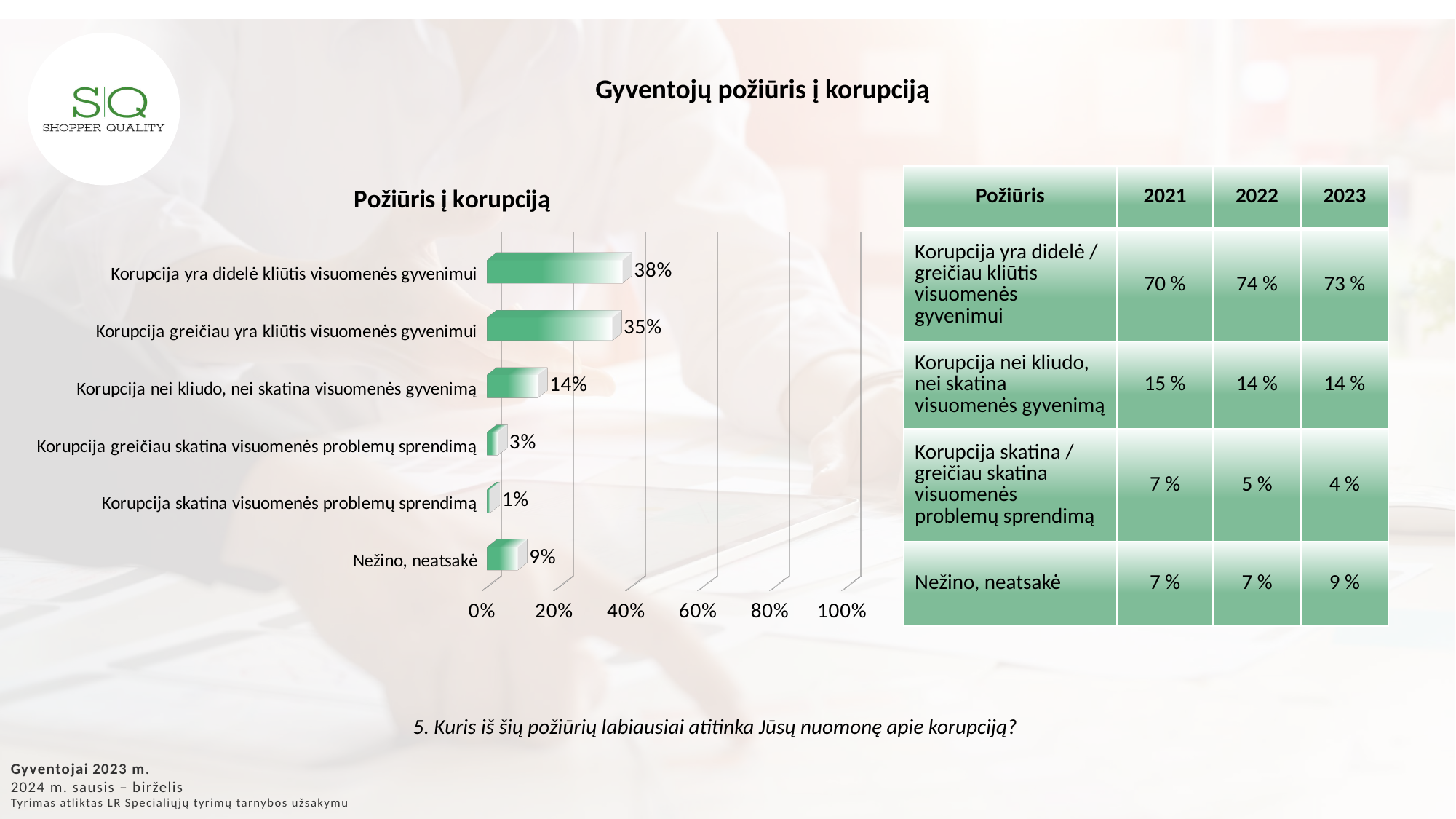

Gyventojų požiūris į korupciją

| Požiūris | 2021 | 2022 | 2023 |
| --- | --- | --- | --- |
| Korupcija yra didelė / greičiau kliūtis visuomenės gyvenimui | 70 % | 74 % | 73 % |
| Korupcija nei kliudo, nei skatina visuomenės gyvenimą | 15 % | 14 % | 14 % |
| Korupcija skatina / greičiau skatina visuomenės problemų sprendimą | 7 % | 5 % | 4 % |
| Nežino, neatsakė | 7 % | 7 % | 9 % |

[unsupported chart]

5. Kuris iš šių požiūrių labiausiai atitinka Jūsų nuomonę apie korupciją?
Gyventojai 2023 m.
2024 m. sausis – birželis
Tyrimas atliktas LR Specialiųjų tyrimų tarnybos užsakymu